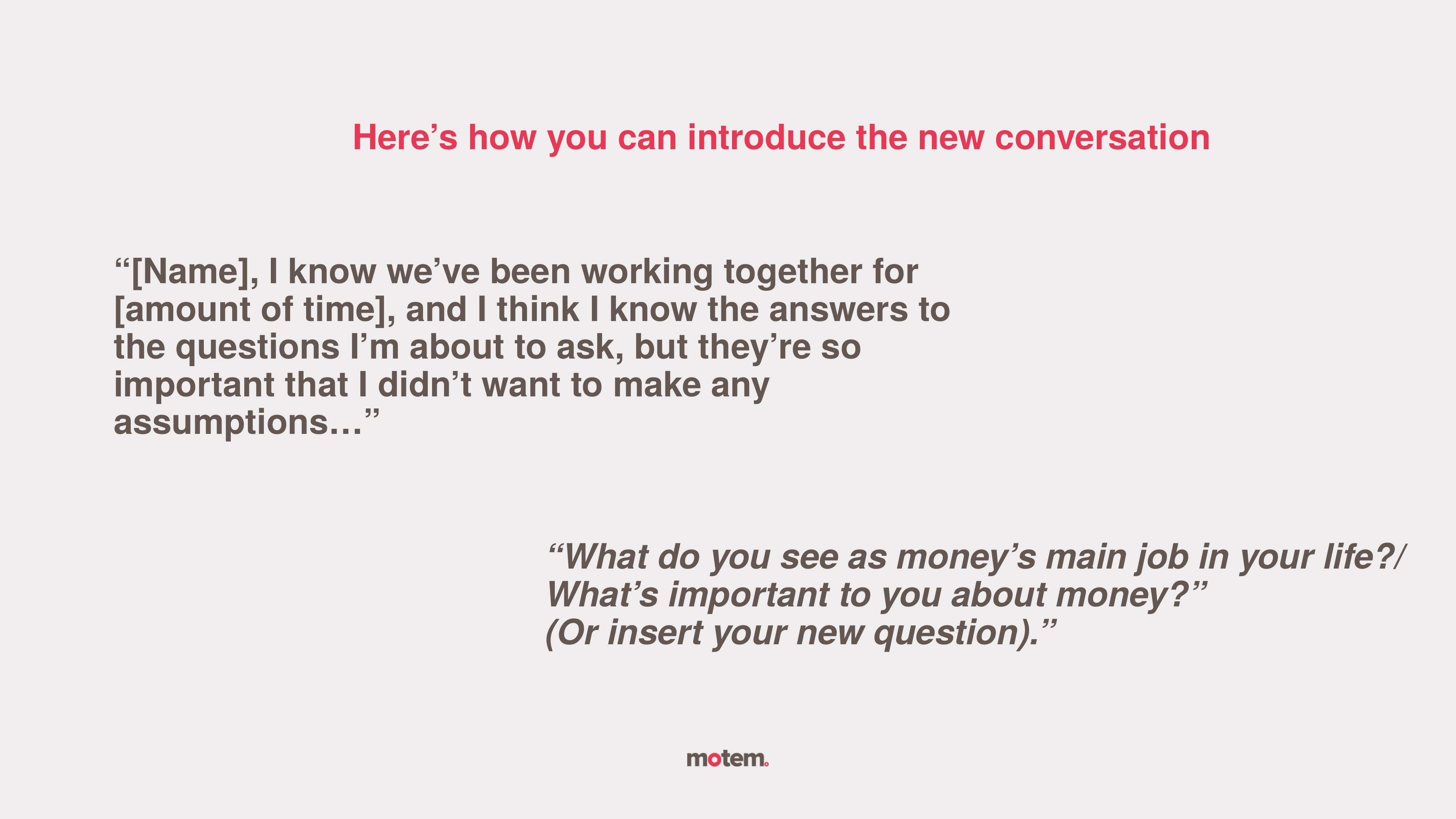

Here’s how you can introduce the new conversation
“[Name], I know we’ve been working together for [amount of time], and I think I know the answers to the questions I’m about to ask, but they’re so important that I didn’t want to make any assumptions…”
“What do you see as money’s main job in your life?/
What’s important to you about money?”
(Or insert your new question).”